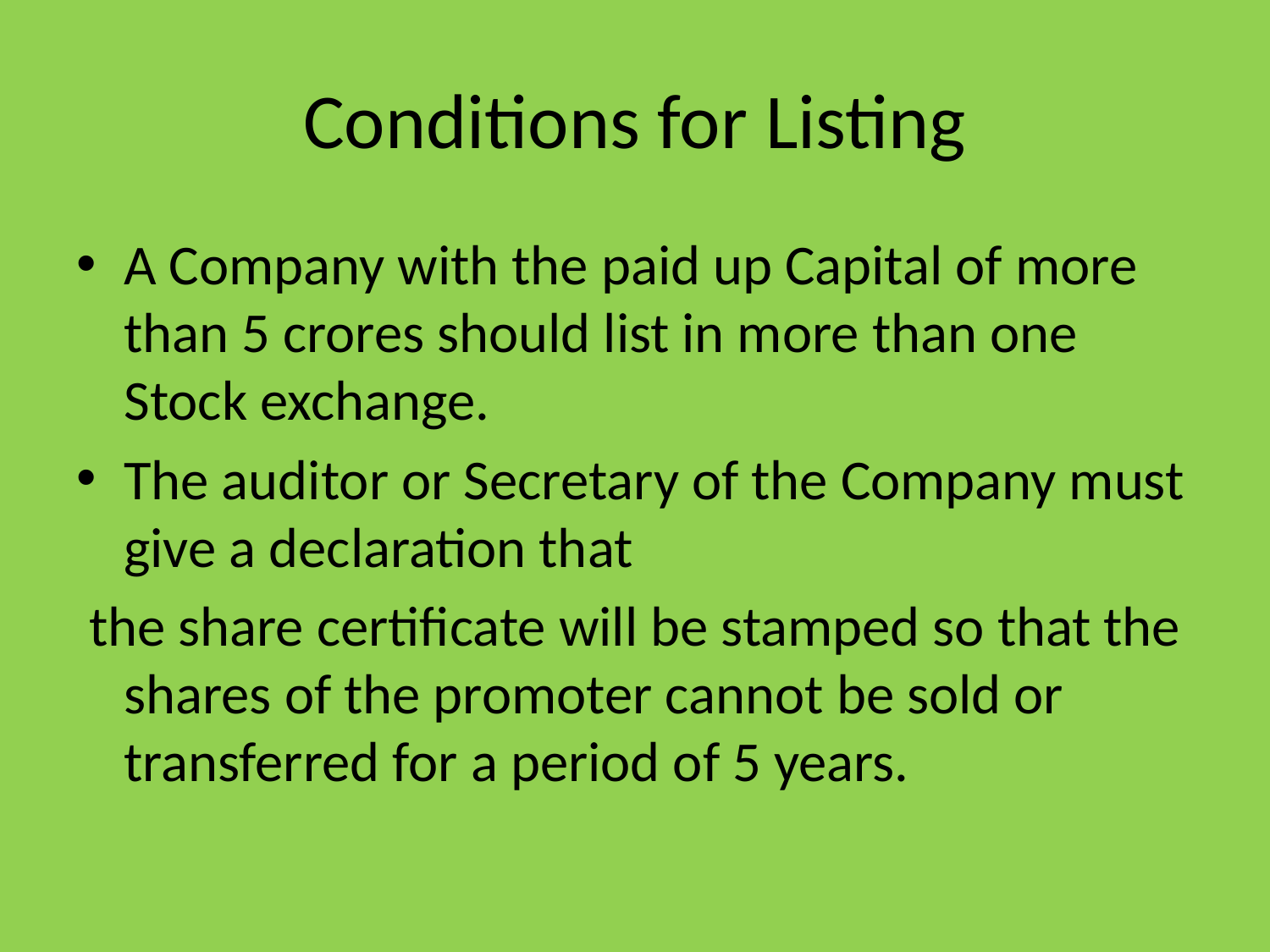

# Conditions for Listing
A Company with the paid up Capital of more than 5 crores should list in more than one Stock exchange.
The auditor or Secretary of the Company must give a declaration that
 the share certificate will be stamped so that the shares of the promoter cannot be sold or transferred for a period of 5 years.